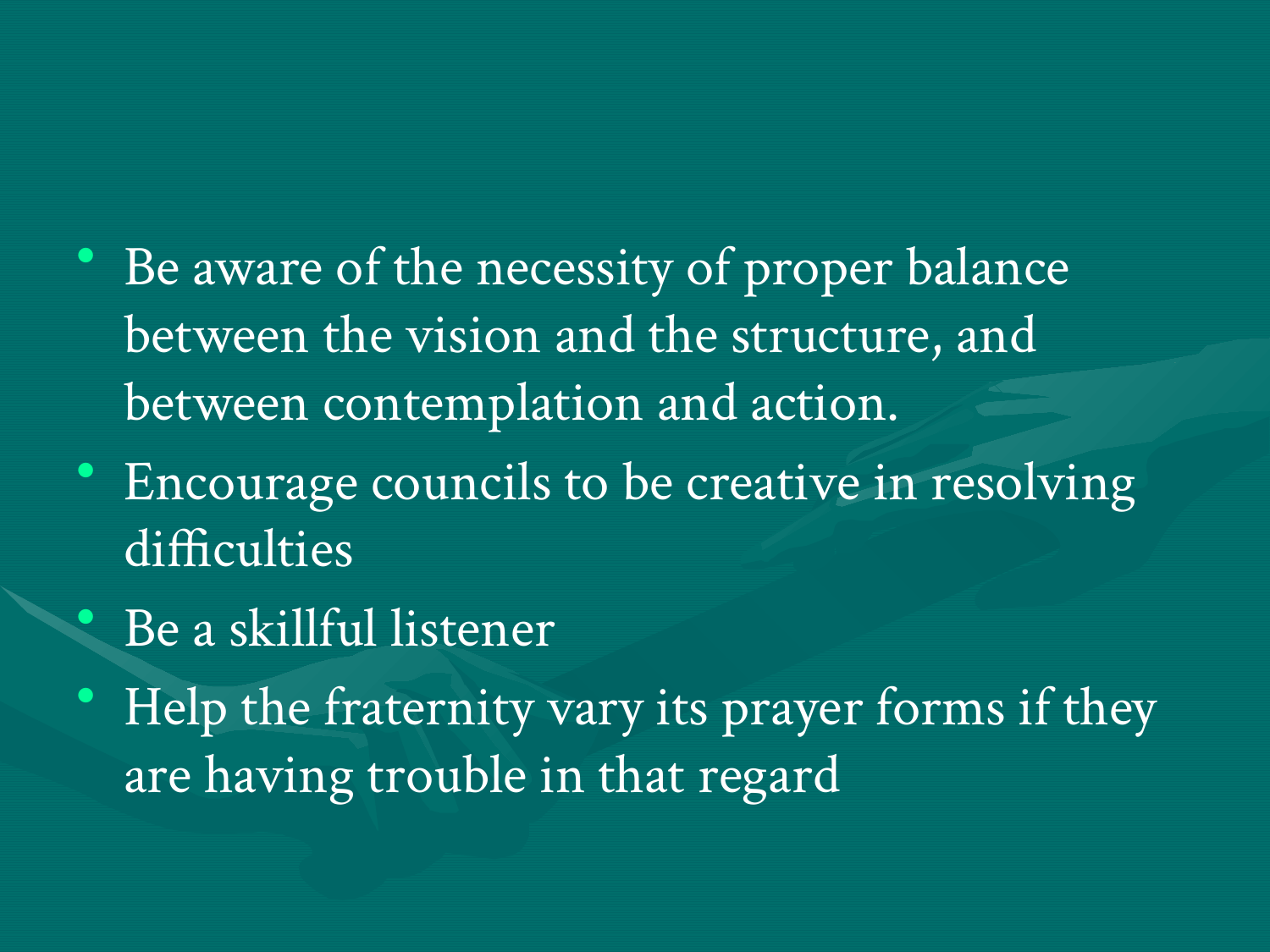

#
Be aware of the necessity of proper balance between the vision and the structure, and between contemplation and action.
Encourage councils to be creative in resolving difficulties
Be a skillful listener
Help the fraternity vary its prayer forms if they are having trouble in that regard